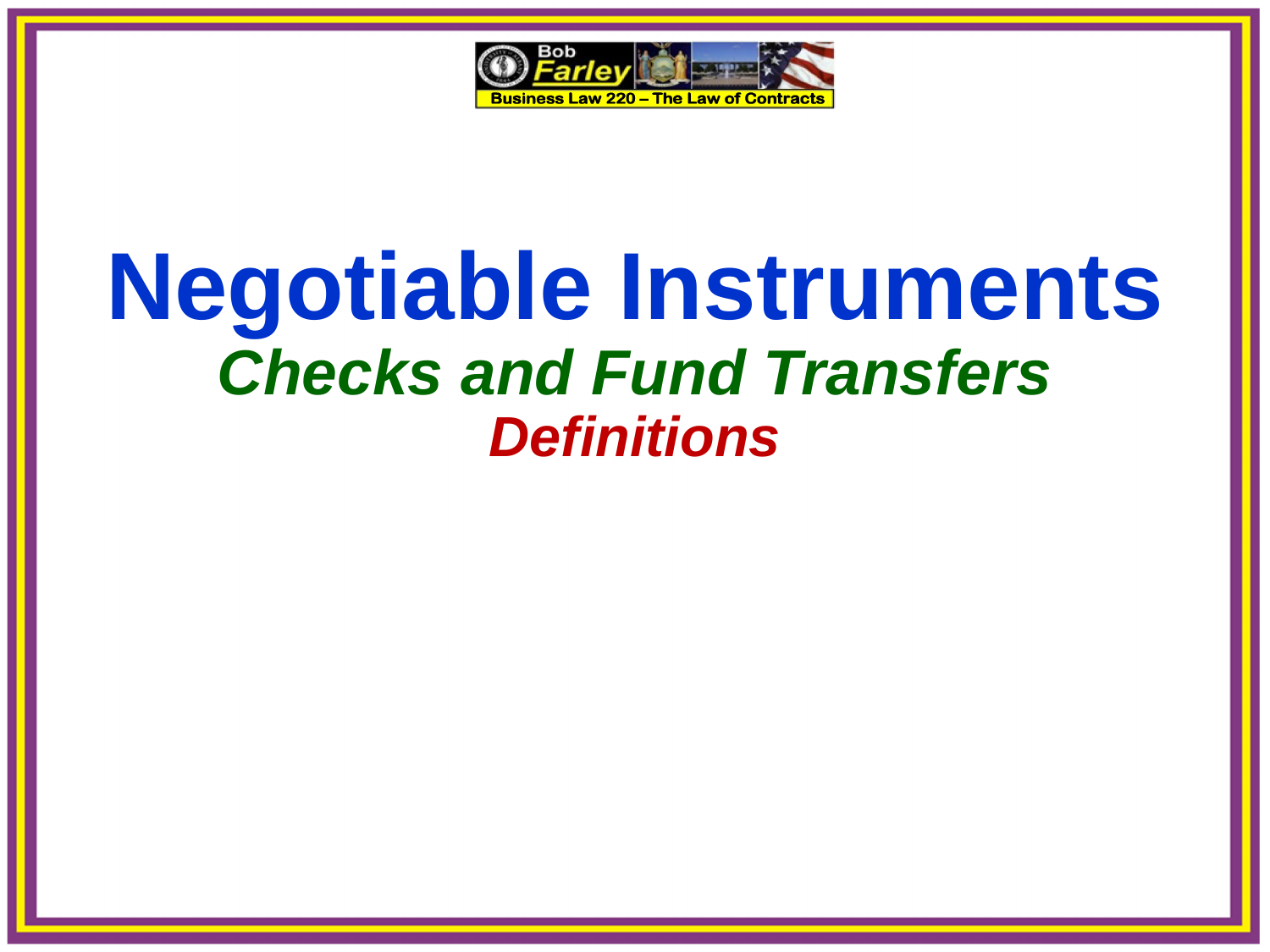

Negotiable Instruments
Checks and Fund Transfers
Definitions